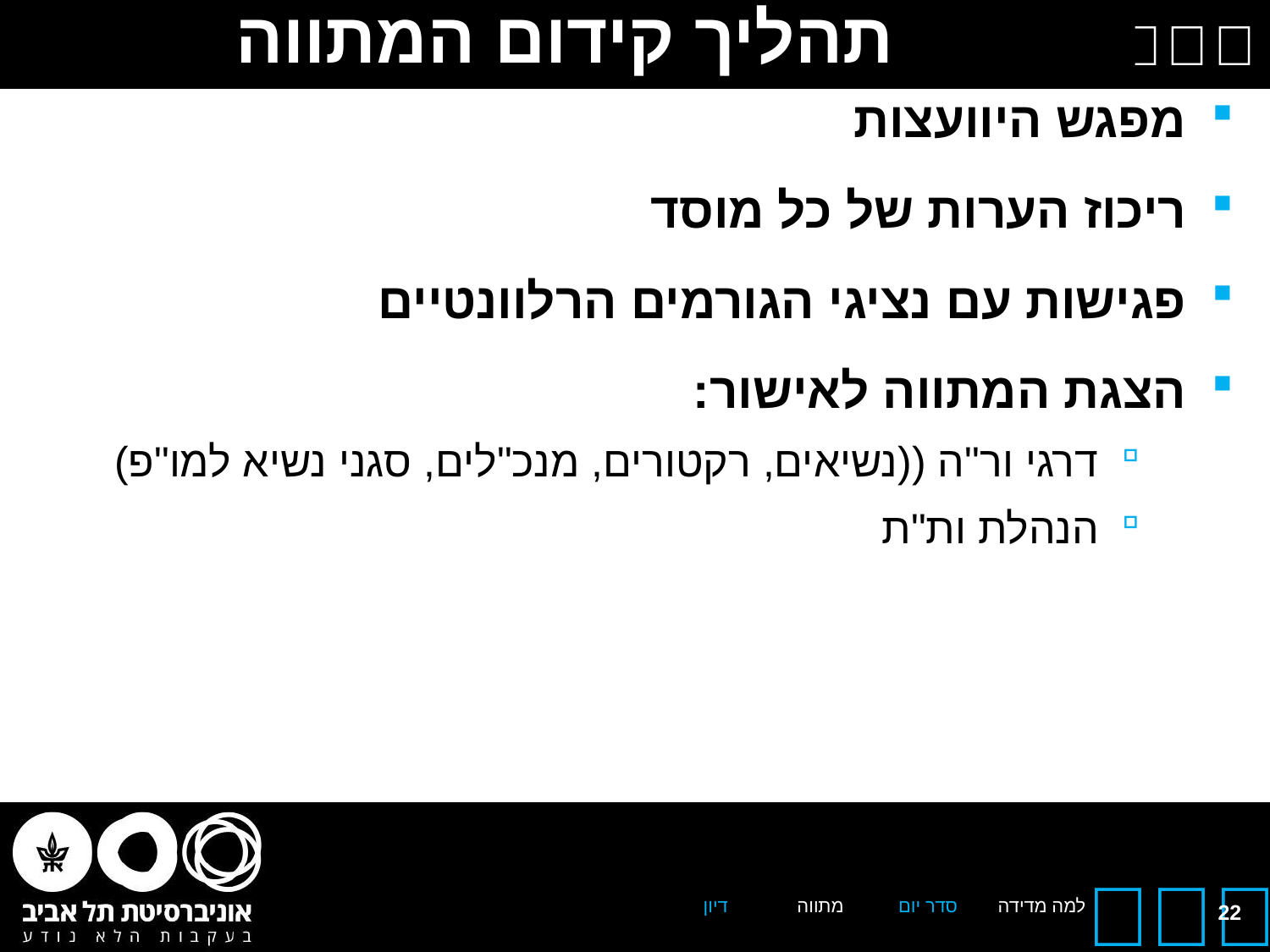

# תהליך קידום המתווה
מפגש היוועצות
ריכוז הערות של כל מוסד
פגישות עם נציגי הגורמים הרלוונטיים
הצגת המתווה לאישור:
דרגי ור"ה ((נשיאים, רקטורים, מנכ"לים, סגני נשיא למו"פ)
הנהלת ות"ת